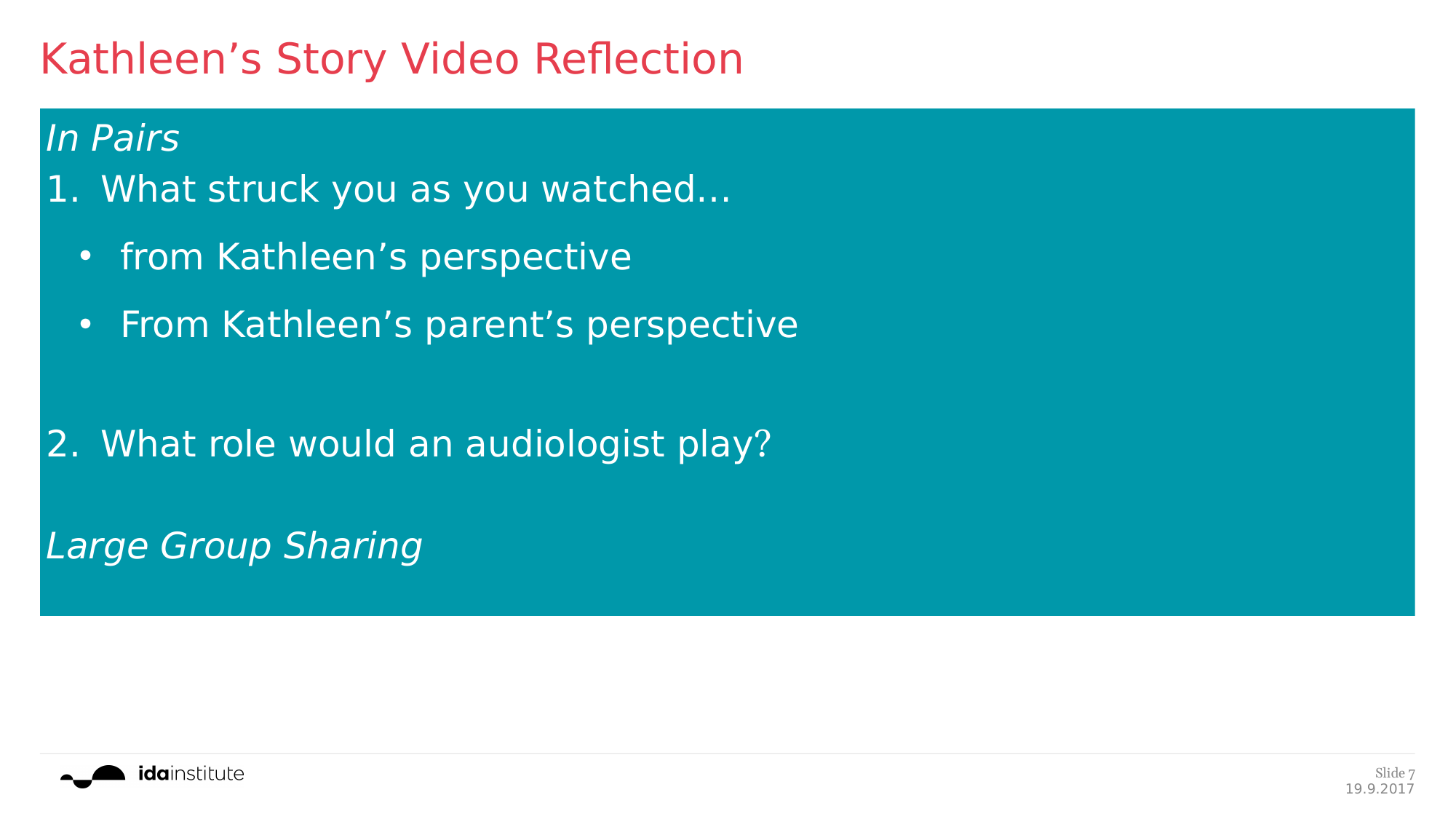

# Kathleen’s Story Video Reflection
In Pairs
What struck you as you watched…
from Kathleen’s perspective
From Kathleen’s parent’s perspective

What role would an audiologist play?

Large Group Sharing

Slide 7
19.9.2017